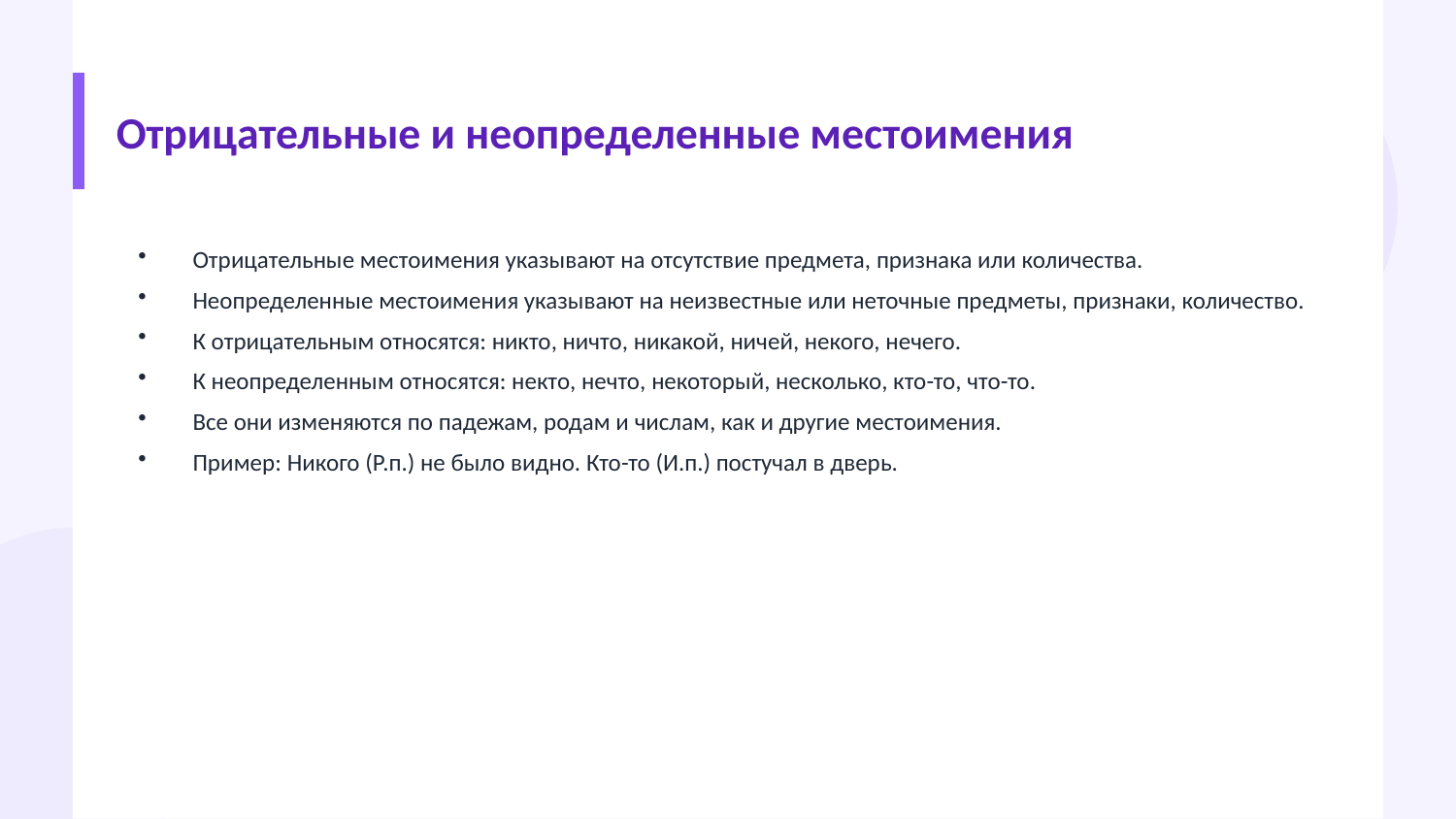

Отрицательные и неопределенные местоимения
Отрицательные местоимения указывают на отсутствие предмета, признака или количества.
Неопределенные местоимения указывают на неизвестные или неточные предметы, признаки, количество.
К отрицательным относятся: никто, ничто, никакой, ничей, некого, нечего.
К неопределенным относятся: некто, нечто, некоторый, несколько, кто-то, что-то.
Все они изменяются по падежам, родам и числам, как и другие местоимения.
Пример: Никого (Р.п.) не было видно. Кто-то (И.п.) постучал в дверь.